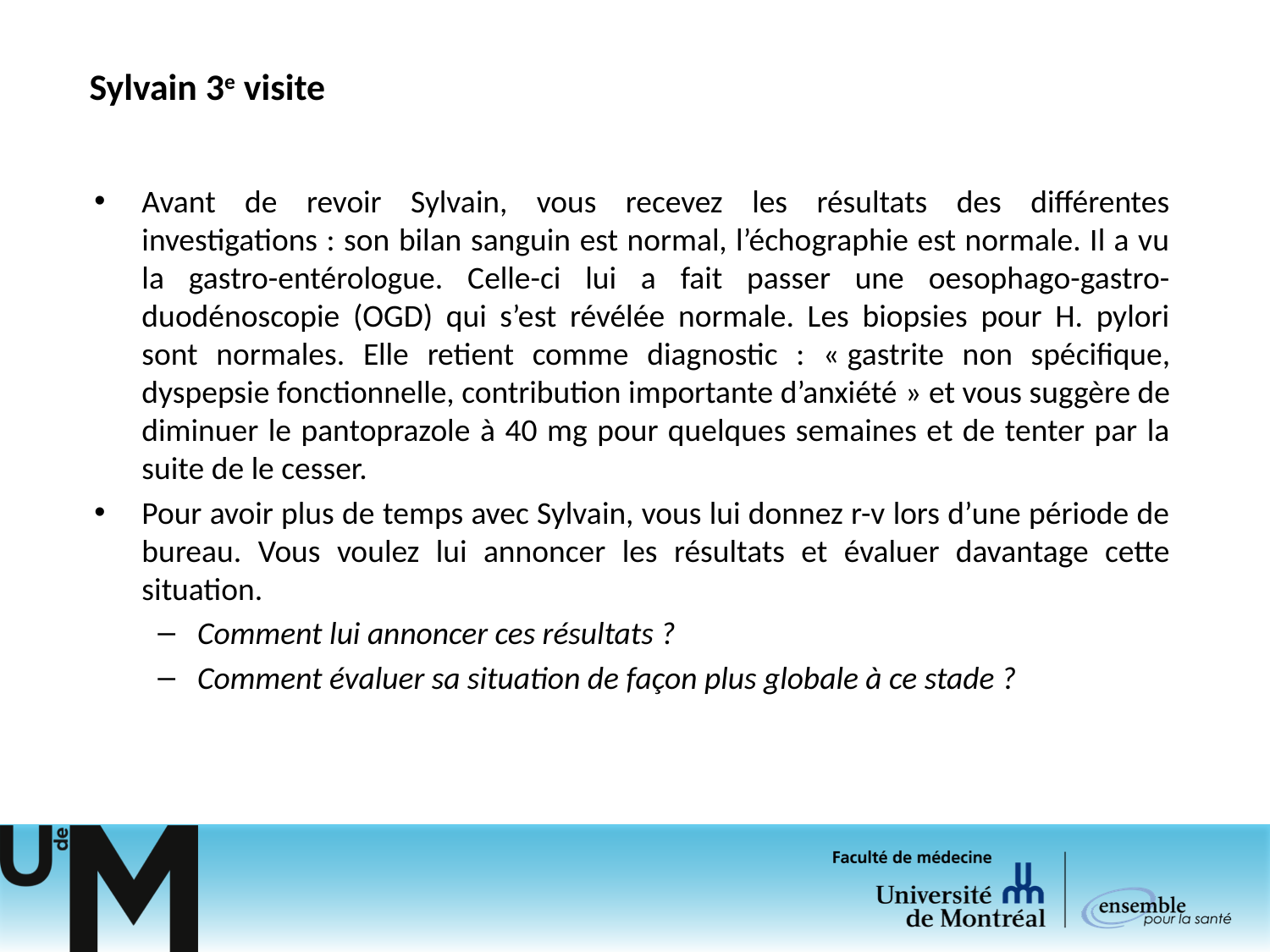

# Sylvain 3e visite
Avant de revoir Sylvain, vous recevez les résultats des différentes investigations : son bilan sanguin est normal, l’échographie est normale. Il a vu la gastro-entérologue. Celle-ci lui a fait passer une oesophago-gastro-duodénoscopie (OGD) qui s’est révélée normale. Les biopsies pour H. pylori sont normales. Elle retient comme diagnostic : « gastrite non spécifique, dyspepsie fonctionnelle, contribution importante d’anxiété » et vous suggère de diminuer le pantoprazole à 40 mg pour quelques semaines et de tenter par la suite de le cesser.
Pour avoir plus de temps avec Sylvain, vous lui donnez r-v lors d’une période de bureau. Vous voulez lui annoncer les résultats et évaluer davantage cette situation.
Comment lui annoncer ces résultats ?
Comment évaluer sa situation de façon plus globale à ce stade ?